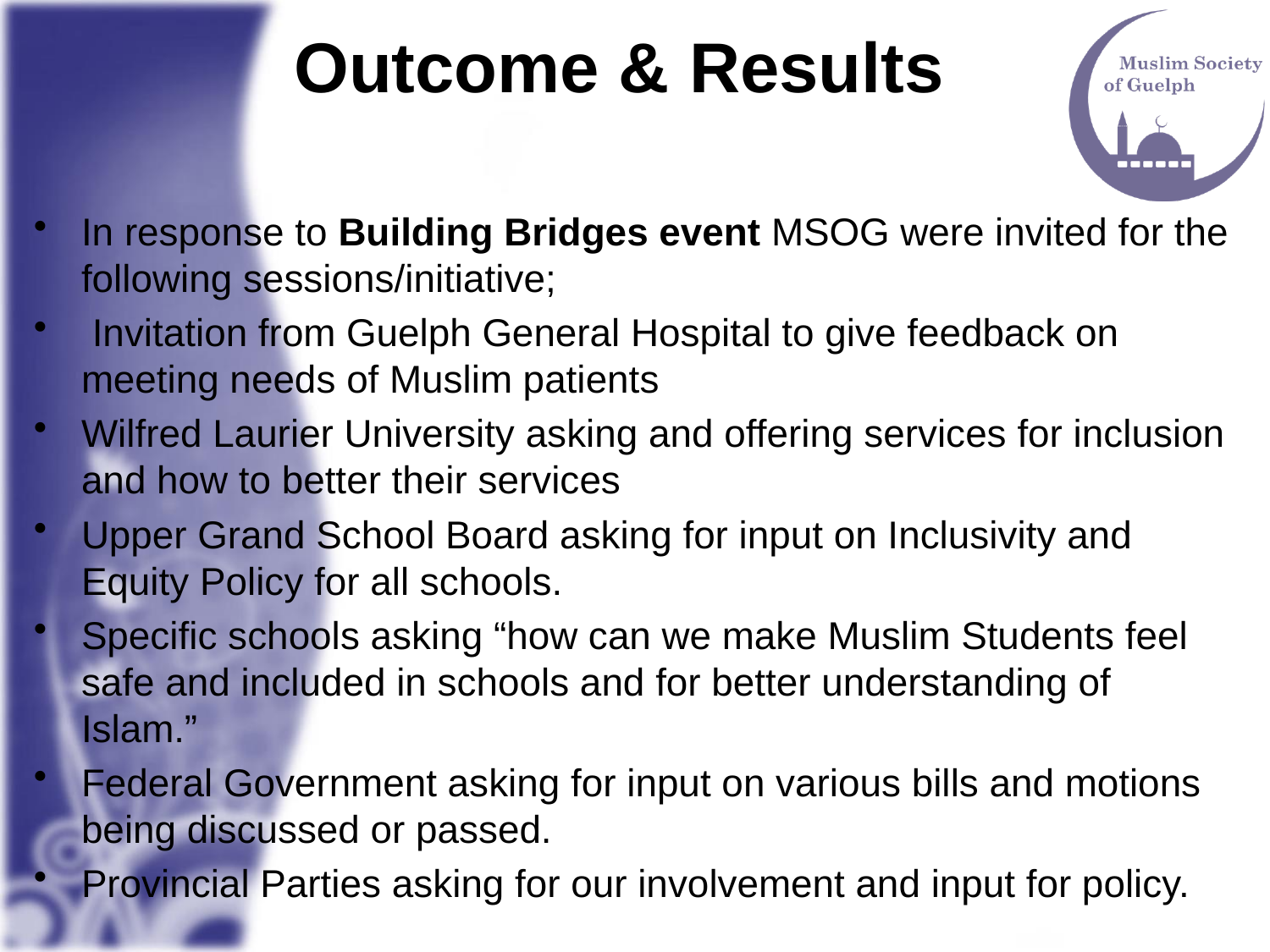

Outcome & Results
In response to Building Bridges event MSOG were invited for the following sessions/initiative;
 Invitation from Guelph General Hospital to give feedback on meeting needs of Muslim patients
Wilfred Laurier University asking and offering services for inclusion and how to better their services
Upper Grand School Board asking for input on Inclusivity and Equity Policy for all schools.
Specific schools asking “how can we make Muslim Students feel safe and included in schools and for better understanding of Islam.”
Federal Government asking for input on various bills and motions being discussed or passed.
Provincial Parties asking for our involvement and input for policy.